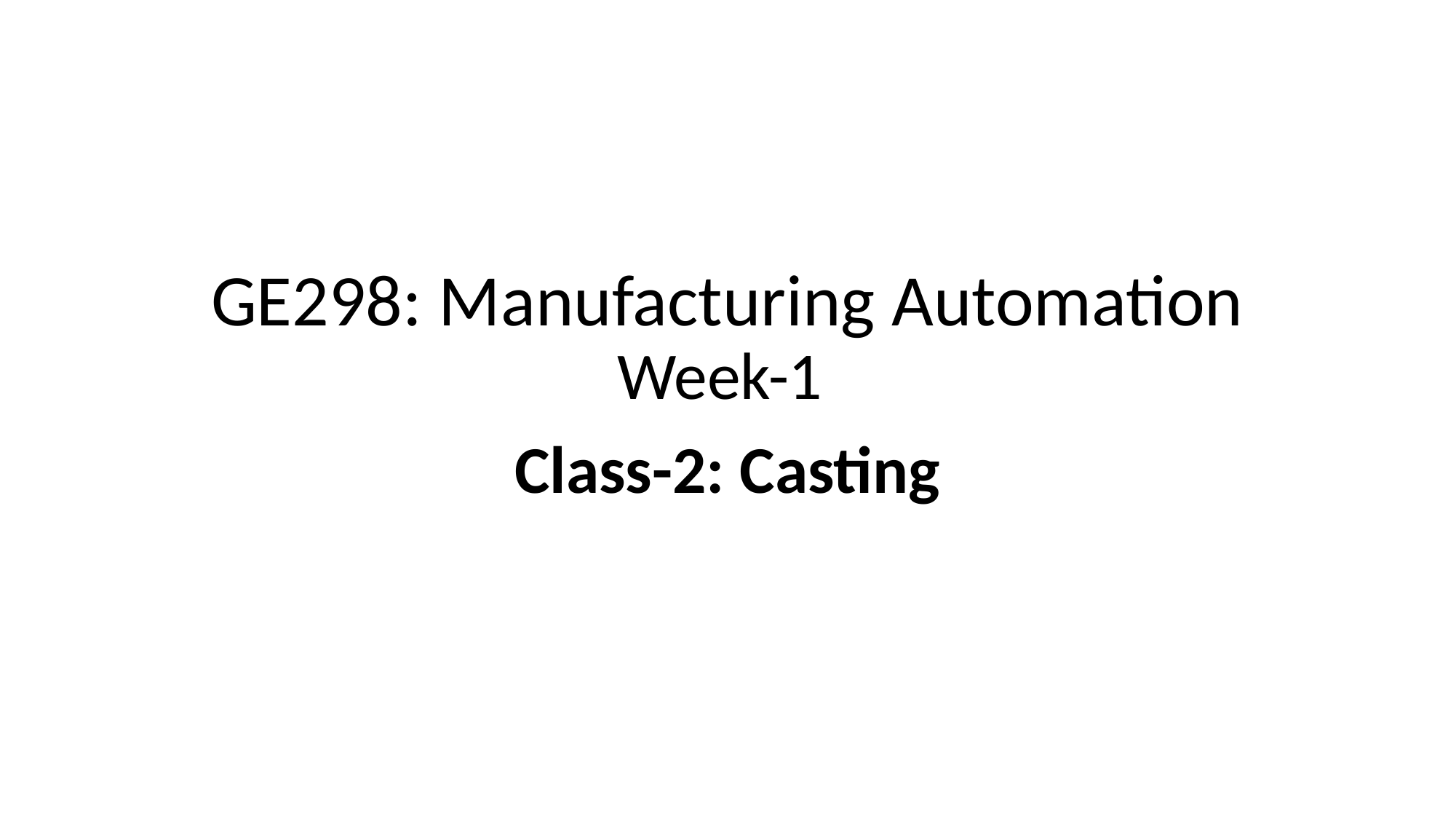

# GE298: Manufacturing Automation Week-1
Class-2: Casting